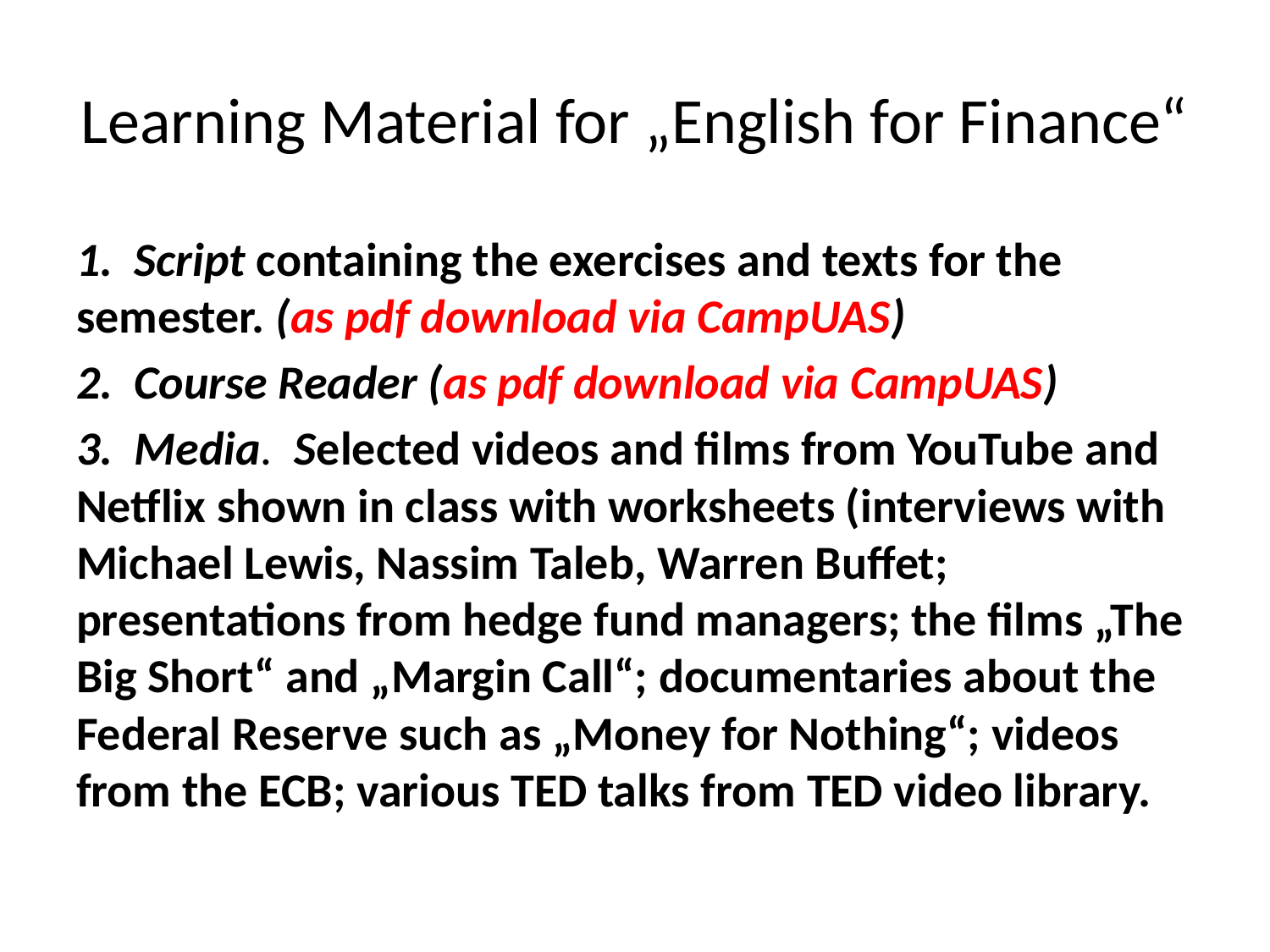

# Learning Material for „English for Finance“
1.  Script containing the exercises and texts for the semester. (as pdf download via CampUAS)
2.  Course Reader (as pdf download via CampUAS)
3.  Media.  Selected videos and films from YouTube and Netflix shown in class with worksheets (interviews with Michael Lewis, Nassim Taleb, Warren Buffet; presentations from hedge fund managers; the films „The Big Short“ and „Margin Call“; documentaries about the Federal Reserve such as „Money for Nothing“; videos from the ECB; various TED talks from TED video library.